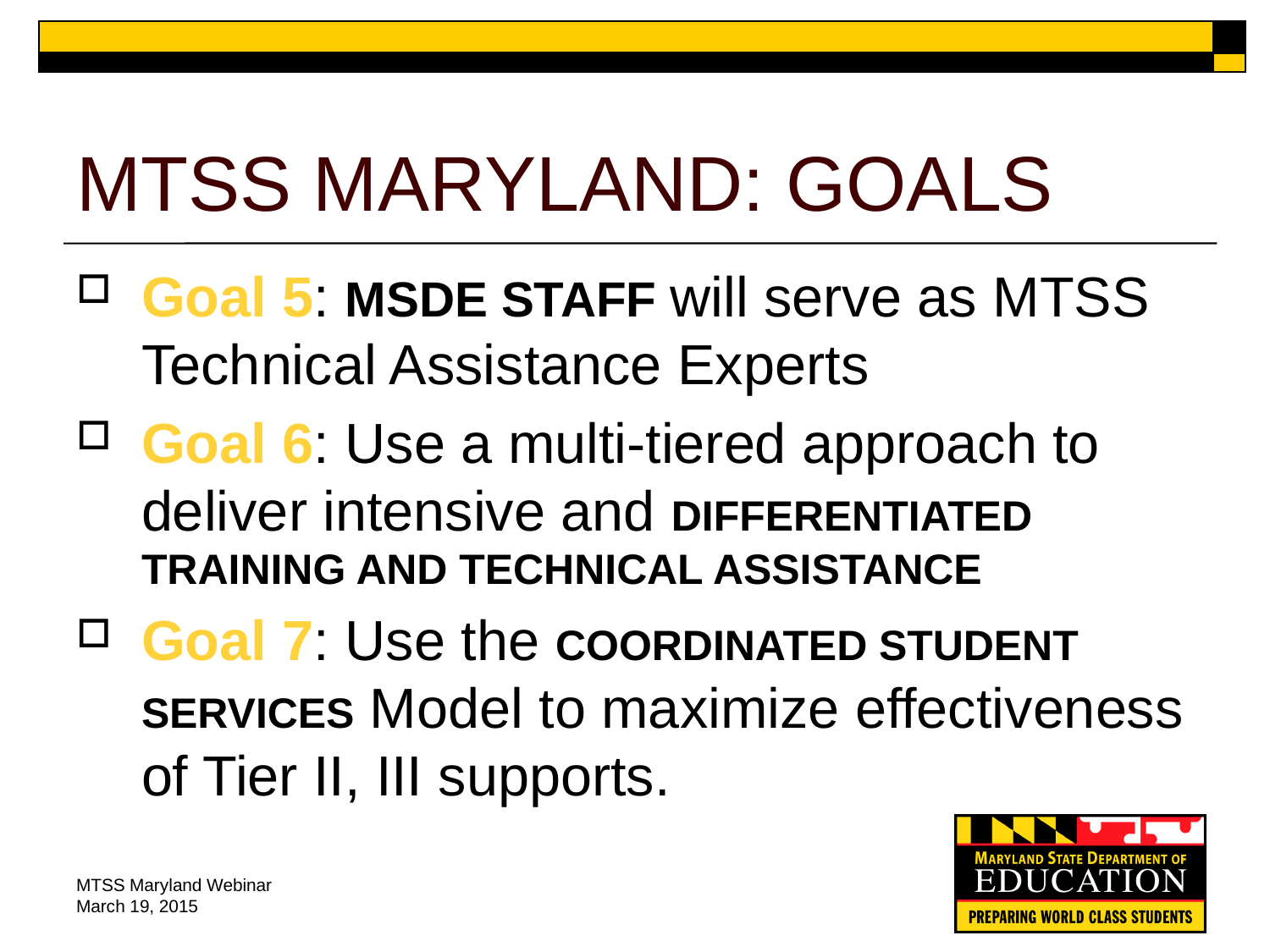

# MTSS MARYLAND: GOALS
Goal 5: MSDE Staff will serve as MTSS Technical Assistance Experts
Goal 6: Use a multi-tiered approach to deliver intensive and differentiated training and technical assistance
Goal 7: Use the Coordinated Student Services Model to maximize effectiveness of Tier II, III supports.
MTSS Maryland Webinar March 19, 2015